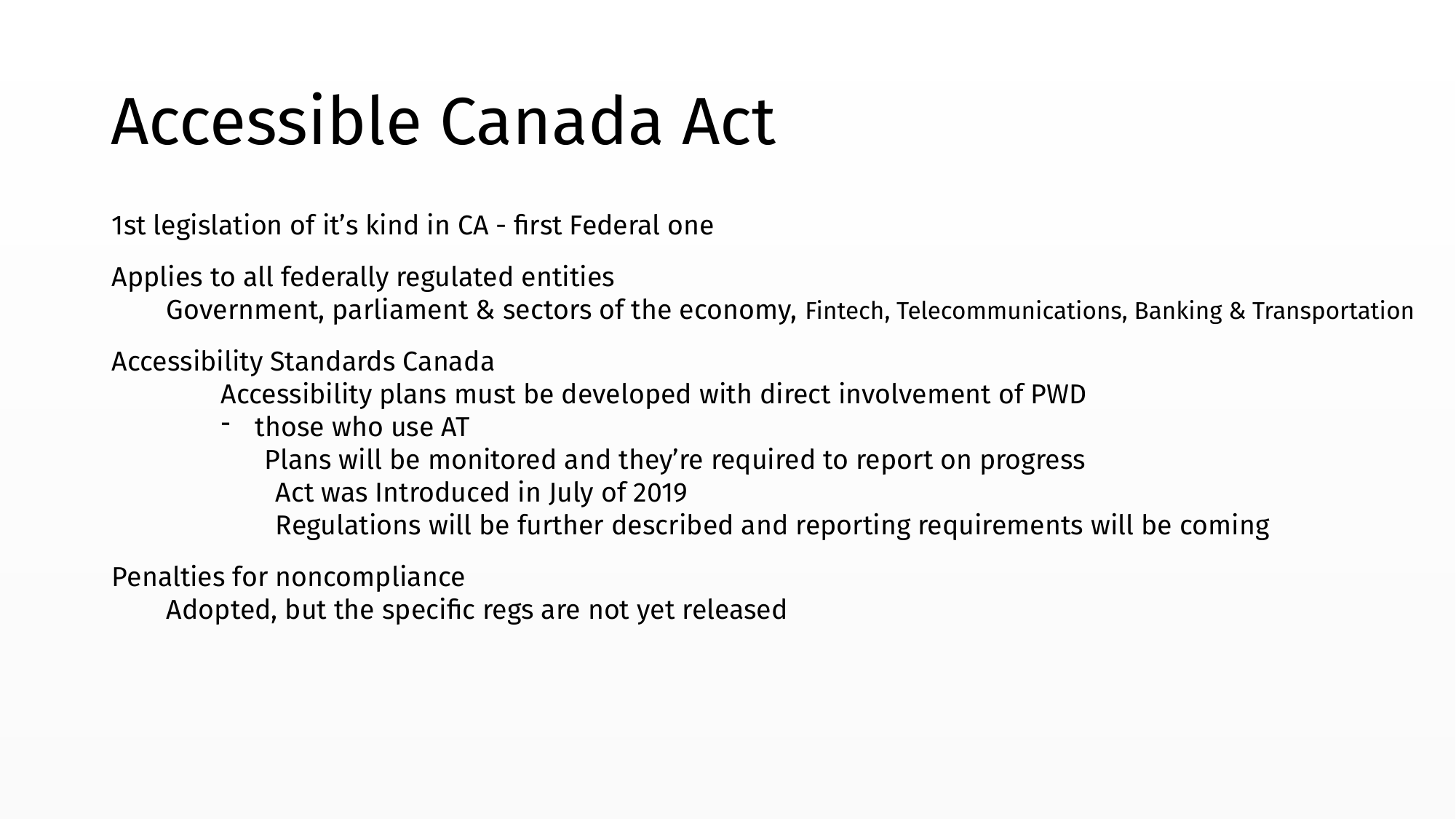

# Accessible Canada Act
1st legislation of it’s kind in CA - first Federal one

Applies to all federally regulated entities
Government, parliament & sectors of the economy, Fintech, Telecommunications, Banking & Transportation

Accessibility Standards Canada
Accessibility plans must be developed with direct involvement of PWD
those who use AT
	      Plans will be monitored and they’re required to report on progress
Act was Introduced in July of 2019
Regulations will be further described and reporting requirements will be coming

Penalties for noncompliance
Adopted, but the specific regs are not yet released